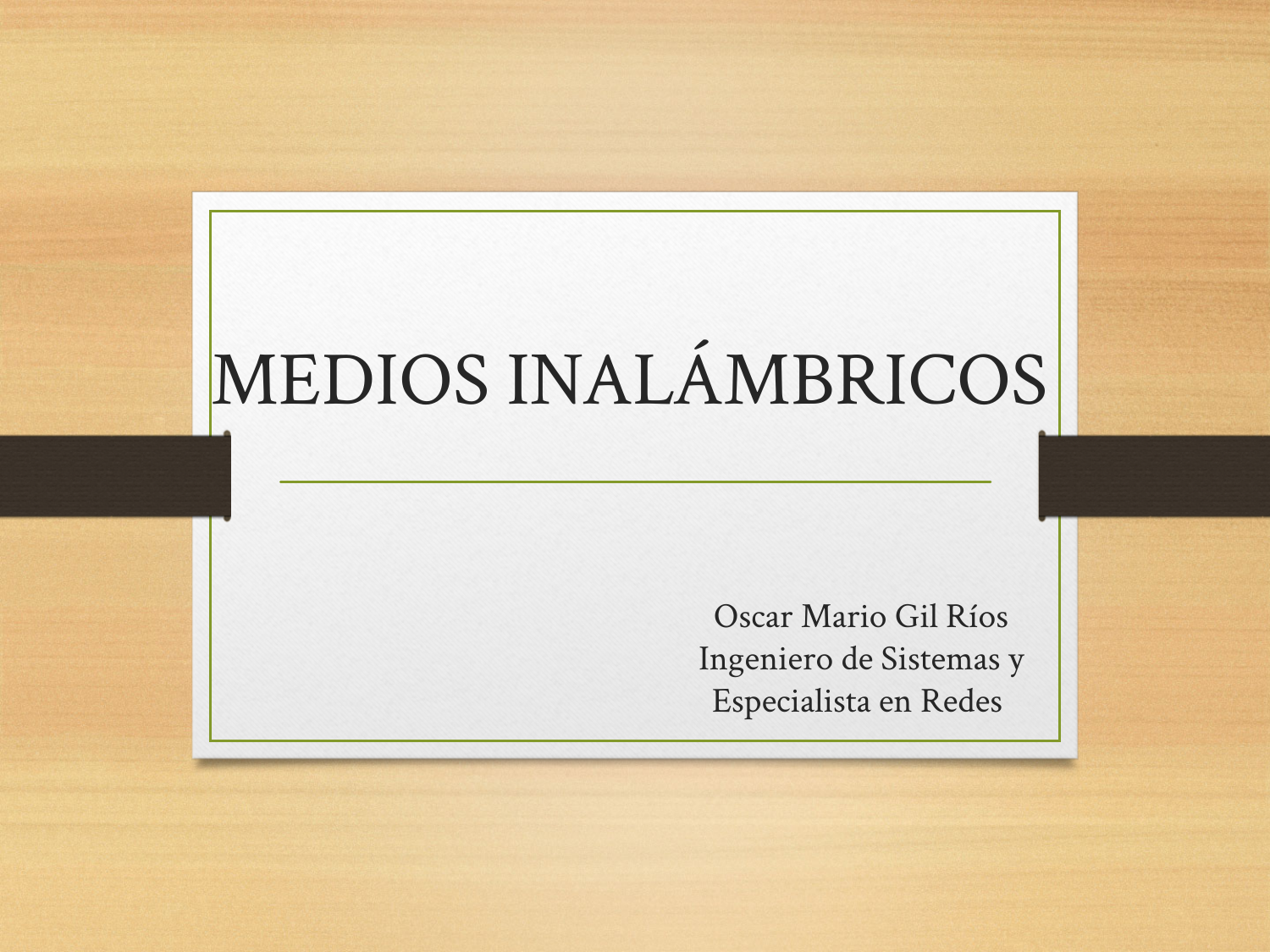

# MEDIOS INALÁMBRICOS
Oscar Mario Gil Ríos
Ingeniero de Sistemas y Especialista en Redes